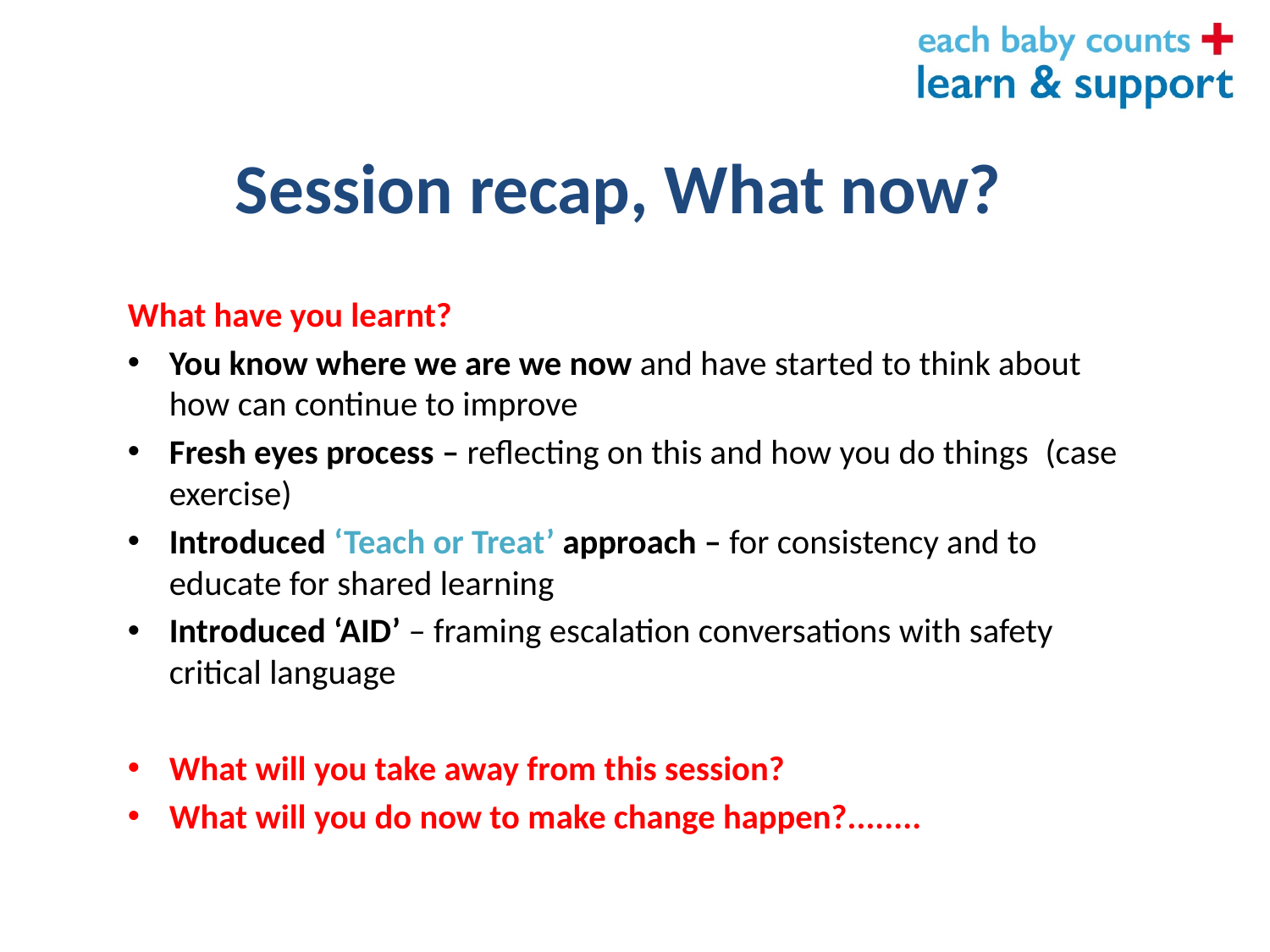

# Session recap, What now?
What have you learnt?
You know where we are we now and have started to think about how can continue to improve
Fresh eyes process – reflecting on this and how you do things  (case exercise)
Introduced ‘Teach or Treat’ approach – for consistency and to educate for shared learning
Introduced ‘AID’ – framing escalation conversations with safety critical language

What will you take away from this session?
What will you do now to make change happen?........